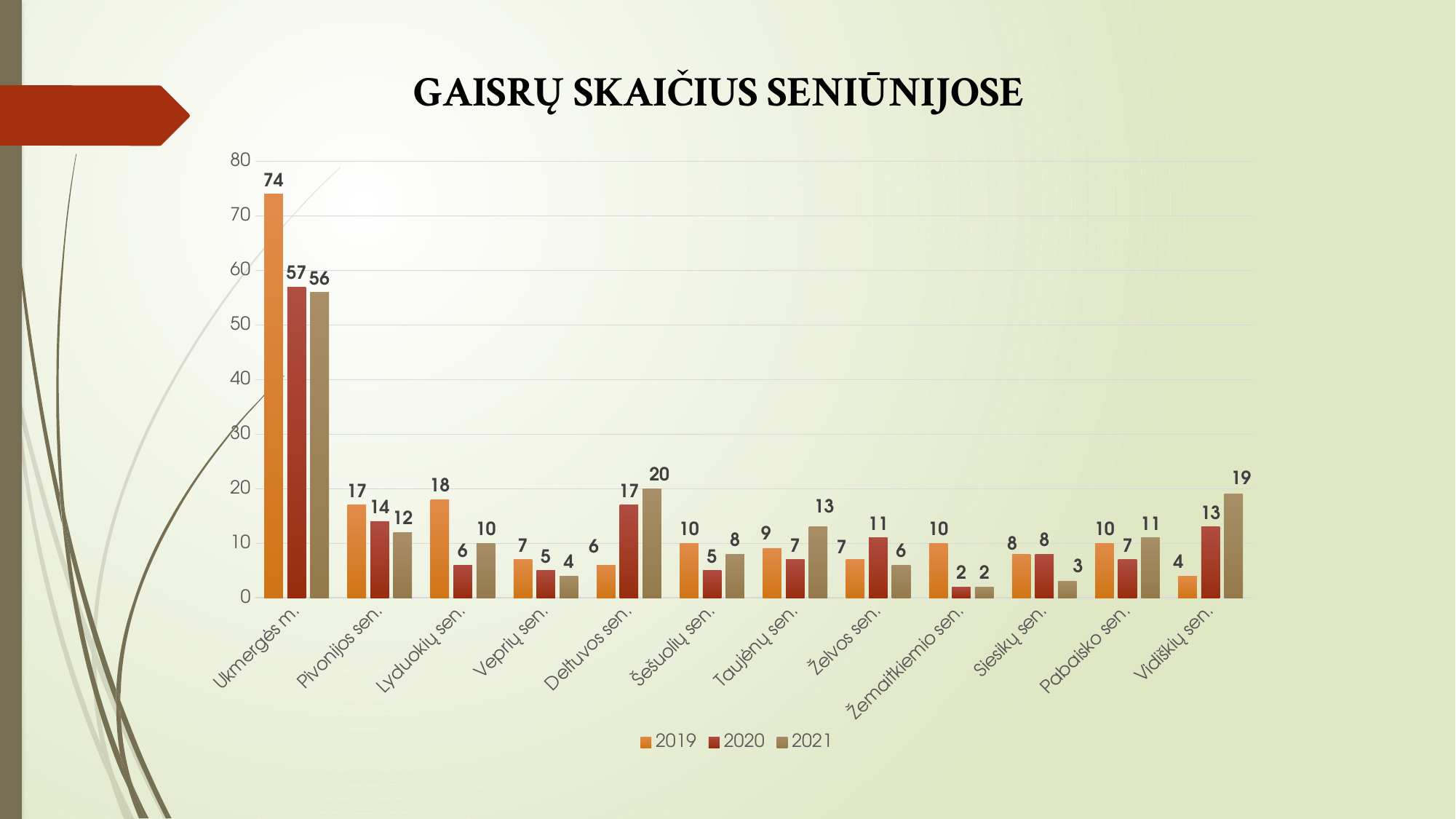

GAISRŲ SKAIČIUS SENIŪNIJOSE

### Chart

| Category | 2019 | 2020 | 2021 |
|---|---|---|---|
| Ukmergės m. | 74.0 | 57.0 | 56.0 |
| Pivonijos sen. | 17.0 | 14.0 | 12.0 |
| Lyduokių sen. | 18.0 | 6.0 | 10.0 |
| Veprių sen. | 7.0 | 5.0 | 4.0 |
| Deltuvos sen. | 6.0 | 17.0 | 20.0 |
| Šešuolių sen. | 10.0 | 5.0 | 8.0 |
| Taujėnų sen. | 9.0 | 7.0 | 13.0 |
| Želvos sen. | 7.0 | 11.0 | 6.0 |
| Žemaitkiemio sen. | 10.0 | 2.0 | 2.0 |
| Siesikų sen. | 8.0 | 8.0 | 3.0 |
| Pabaisko sen. | 10.0 | 7.0 | 11.0 |
| Vidiškių sen. | 4.0 | 13.0 | 19.0 |